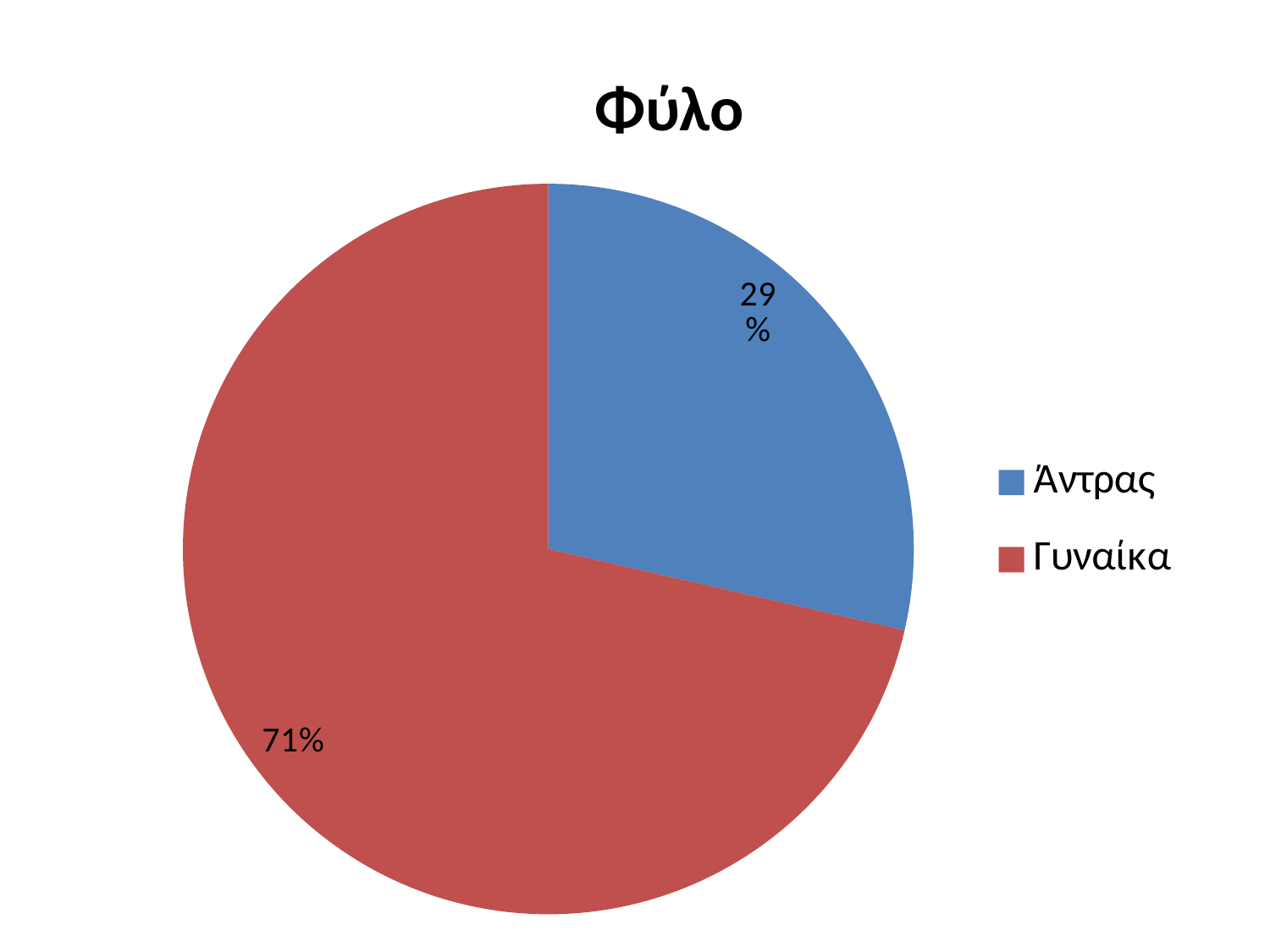

### Chart: Φύλο

| Category |  |
|---|---|
| Άντρας | 26.0 |
| Γυναίκα | 65.0 |